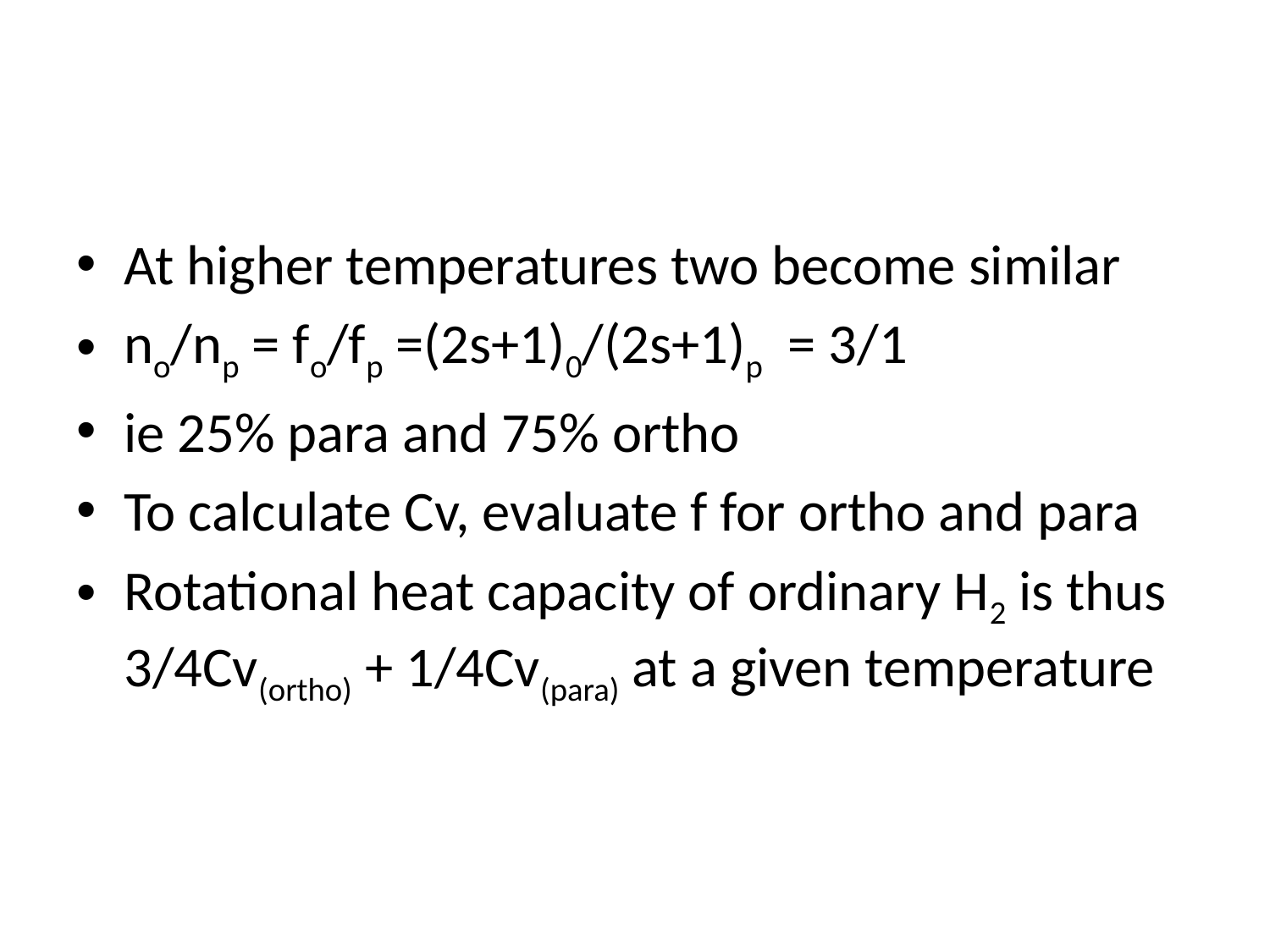

#
At higher temperatures two become similar
no/np = fo/fp =(2s+1)0/(2s+1)p  = 3/1
ie 25% para and 75% ortho
To calculate Cv, evaluate f for ortho and para
Rotational heat capacity of ordinary H2 is thus 3/4Cv(ortho) + 1/4Cv(para) at a given temperature